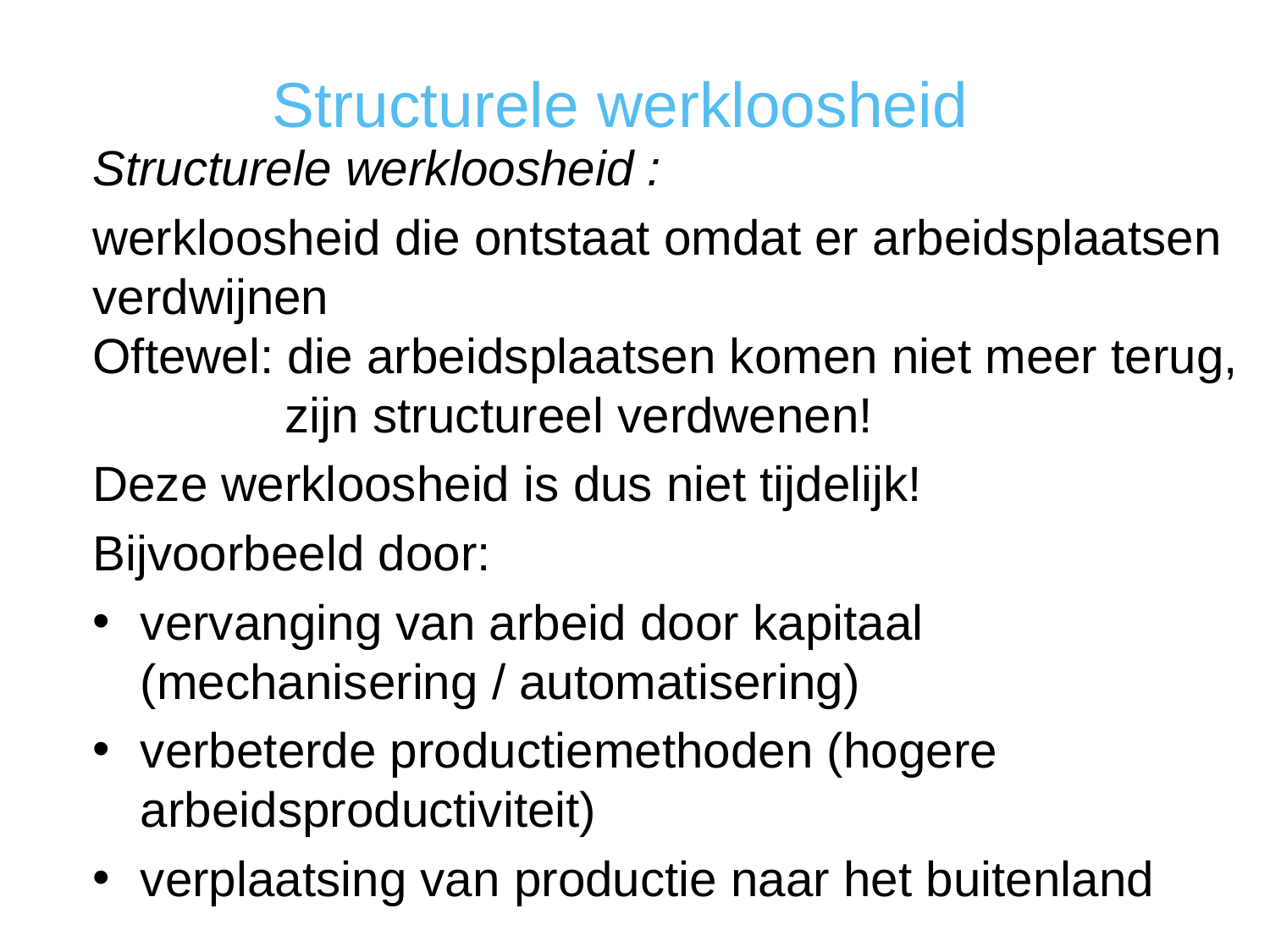

Structurele werkloosheid
Structurele werkloosheid :
werkloosheid die ontstaat omdat er arbeidsplaatsen verdwijnen
Oftewel: die arbeidsplaatsen komen niet meer terug,
              zijn structureel verdwenen!
Deze werkloosheid is dus niet tijdelijk!
Bijvoorbeeld door:
vervanging van arbeid door kapitaal (mechanisering / automatisering)
verbeterde productiemethoden (hogere arbeidsproductiviteit)
verplaatsing van productie naar het buitenland